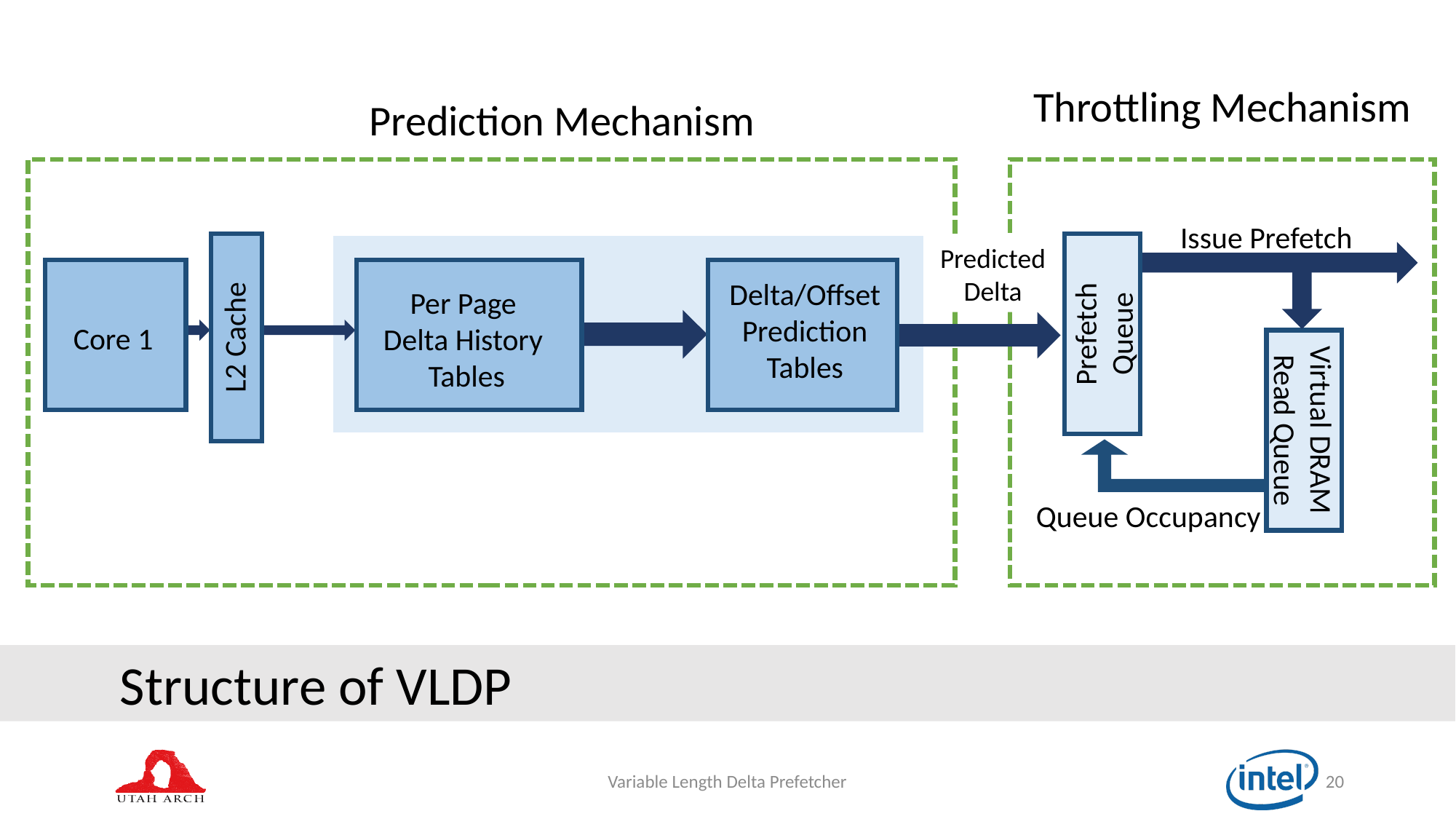

Throttling Mechanism
Prediction Mechanism

Issue Prefetch

Predicted
Delta

Delta/Offset Prediction Tables
Per Page
Delta History
Tables

Prefetch Queue
L2 Cache
Core 1

Virtual DRAM Read Queue

Queue Occupancy
	Structure of VLDP
Variable Length Delta Prefetcher
20